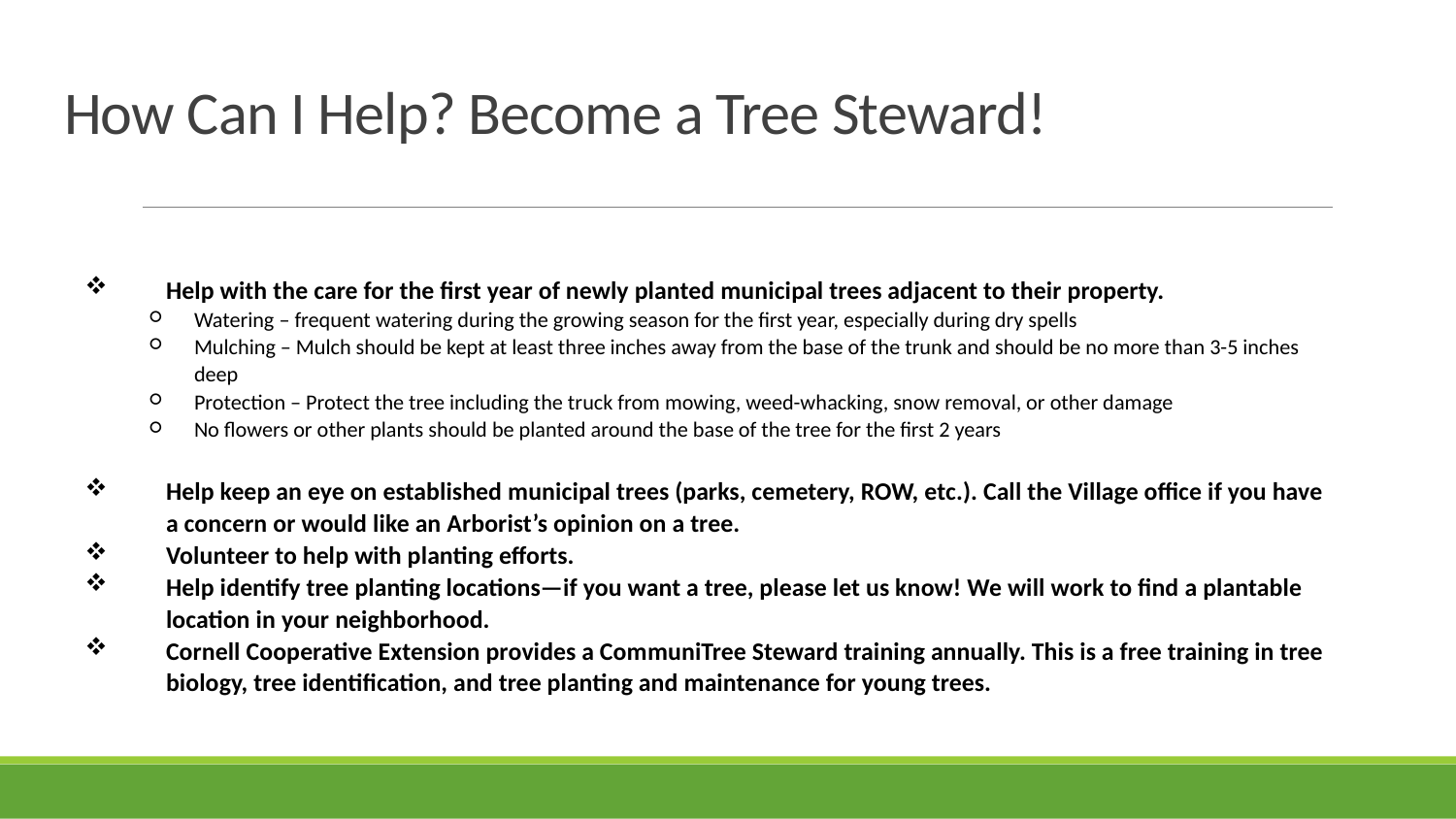

# How Can I Help? Become a Tree Steward!

Help with the care for the first year of newly planted municipal trees adjacent to their property.
Watering – frequent watering during the growing season for the first year, especially during dry spells
Mulching – Mulch should be kept at least three inches away from the base of the trunk and should be no more than 3-5 inches deep
Protection – Protect the tree including the truck from mowing, weed-whacking, snow removal, or other damage
No flowers or other plants should be planted around the base of the tree for the first 2 years

Help keep an eye on established municipal trees (parks, cemetery, ROW, etc.). Call the Village office if you have a concern or would like an Arborist’s opinion on a tree.
Volunteer to help with planting efforts.
Help identify tree planting locations—if you want a tree, please let us know! We will work to find a plantable location in your neighborhood.
Cornell Cooperative Extension provides a CommuniTree Steward training annually. This is a free training in tree biology, tree identification, and tree planting and maintenance for young trees.